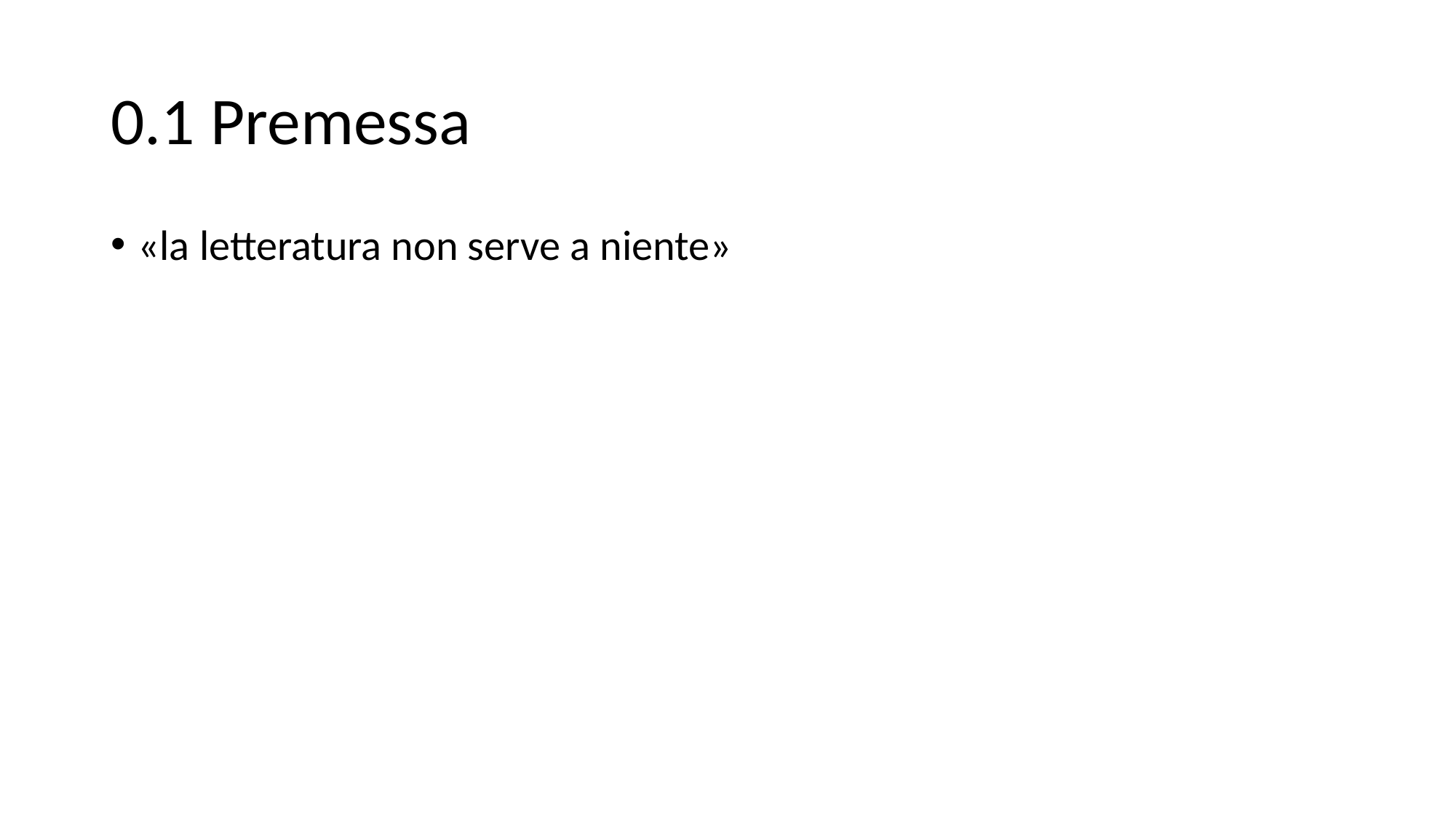

# 0.1 Premessa
«la letteratura non serve a niente»